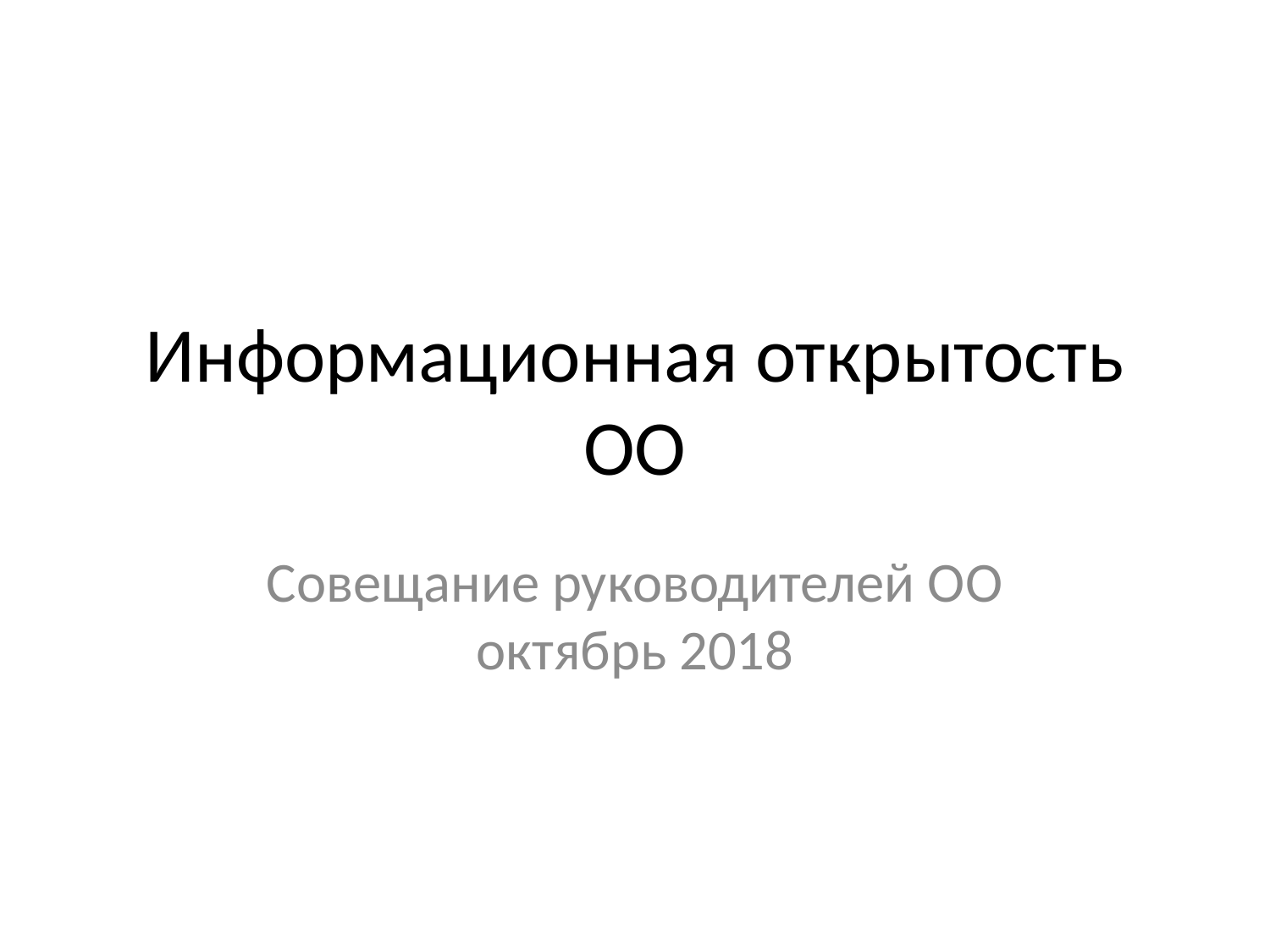

# Информационная открытость ОО
Совещание руководителей ОО октябрь 2018